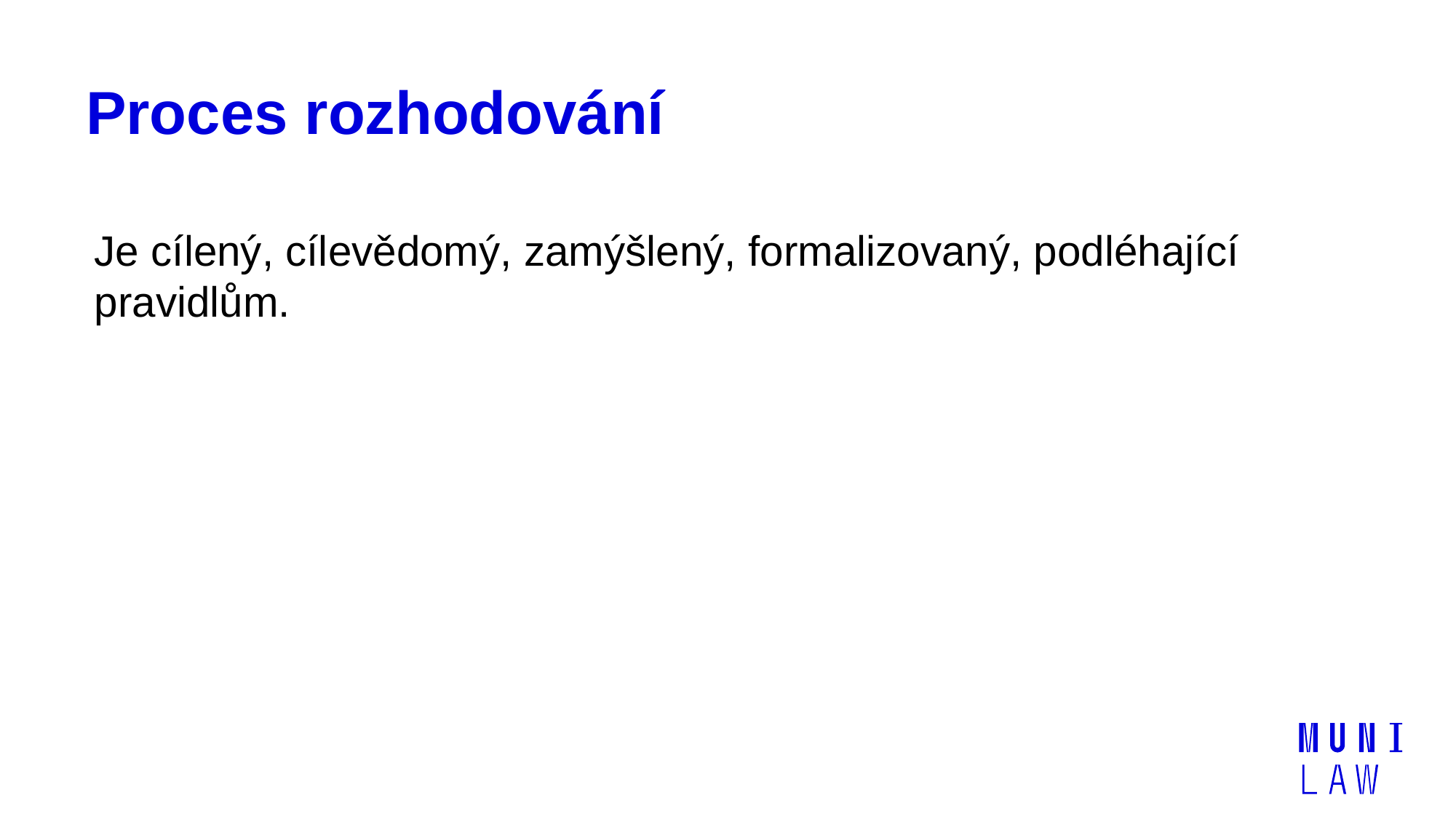

# Proces rozhodování
Je cílený, cílevědomý, zamýšlený, formalizovaný, podléhající pravidlům.